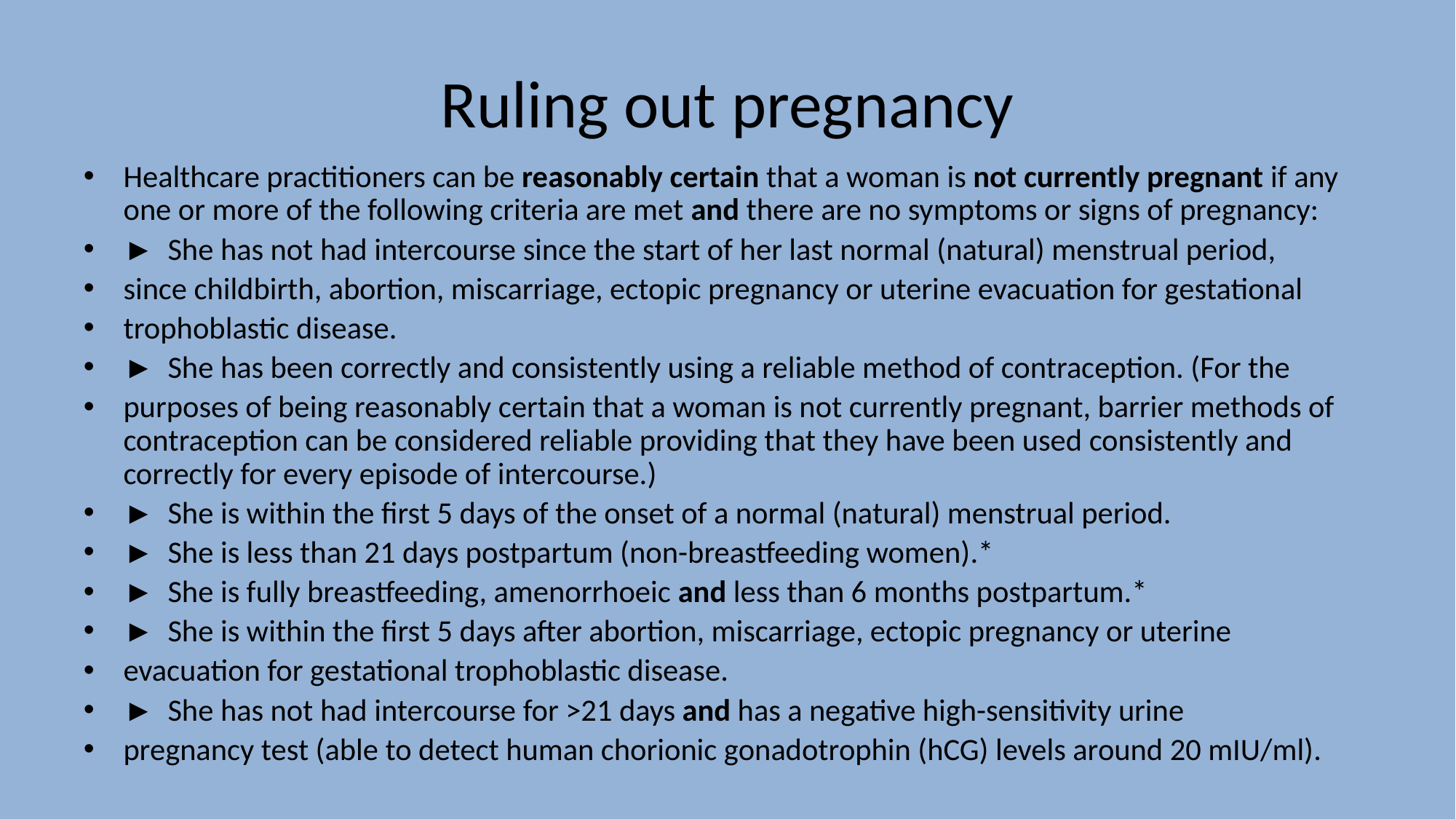

Ruling out pregnancy
Healthcare practitioners can be reasonably certain that a woman is not currently pregnant if any one or more of the following criteria are met and there are no symptoms or signs of pregnancy:
►  She has not had intercourse since the start of her last normal (natural) menstrual period,
since childbirth, abortion, miscarriage, ectopic pregnancy or uterine evacuation for gestational
trophoblastic disease.
►  She has been correctly and consistently using a reliable method of contraception. (For the
purposes of being reasonably certain that a woman is not currently pregnant, barrier methods of contraception can be considered reliable providing that they have been used consistently and correctly for every episode of intercourse.)
►  She is within the first 5 days of the onset of a normal (natural) menstrual period.
►  She is less than 21 days postpartum (non-breastfeeding women).*
►  She is fully breastfeeding, amenorrhoeic and less than 6 months postpartum.*
►  She is within the first 5 days after abortion, miscarriage, ectopic pregnancy or uterine
evacuation for gestational trophoblastic disease.
►  She has not had intercourse for >21 days and has a negative high-sensitivity urine
pregnancy test (able to detect human chorionic gonadotrophin (hCG) levels around 20 mIU/ml).